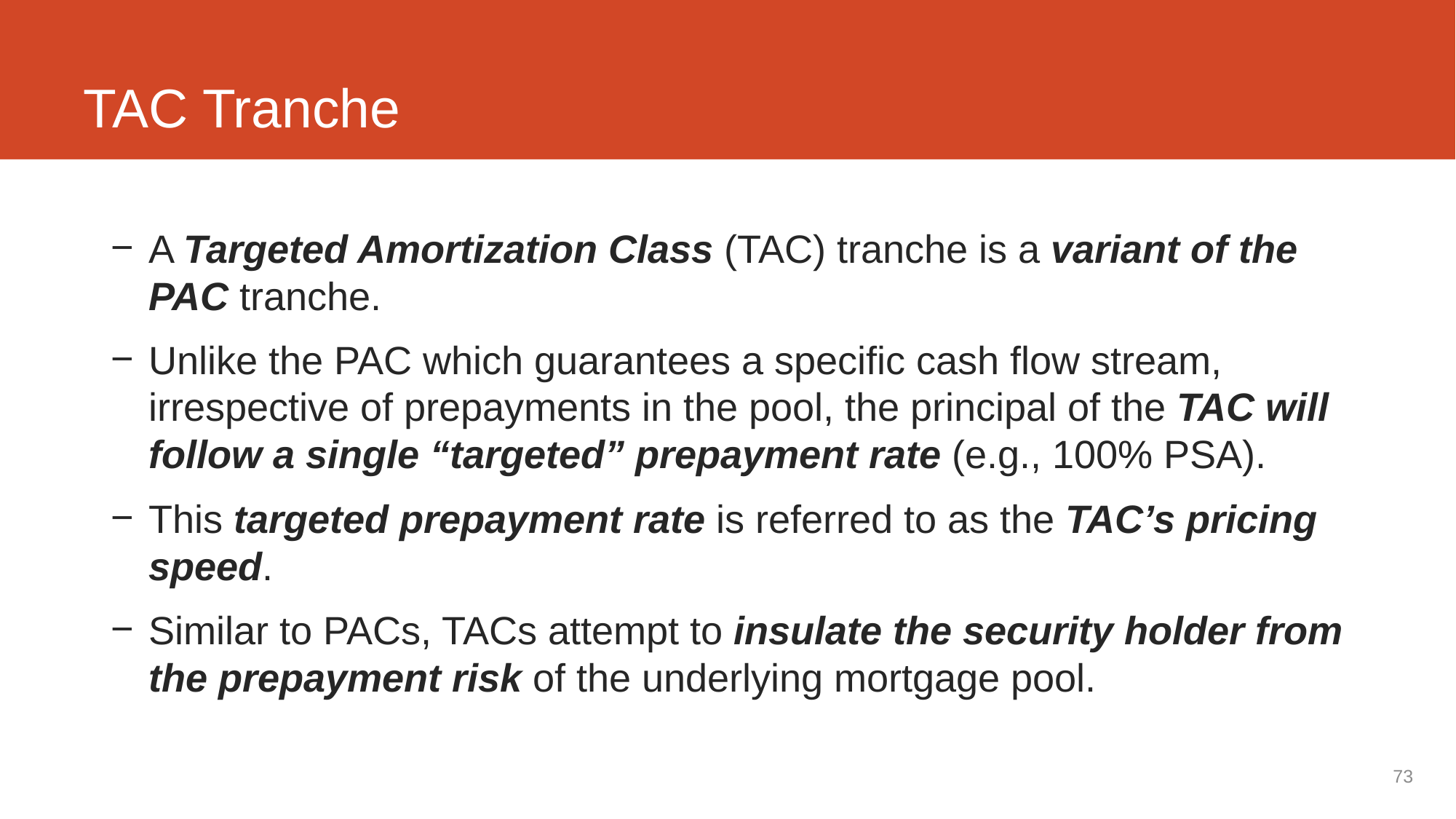

# TAC Tranche
A Targeted Amortization Class (TAC) tranche is a variant of the PAC tranche.
Unlike the PAC which guarantees a specific cash flow stream, irrespective of prepayments in the pool, the principal of the TAC will follow a single “targeted” prepayment rate (e.g., 100% PSA).
This targeted prepayment rate is referred to as the TAC’s pricing speed.
Similar to PACs, TACs attempt to insulate the security holder from the prepayment risk of the underlying mortgage pool.
73